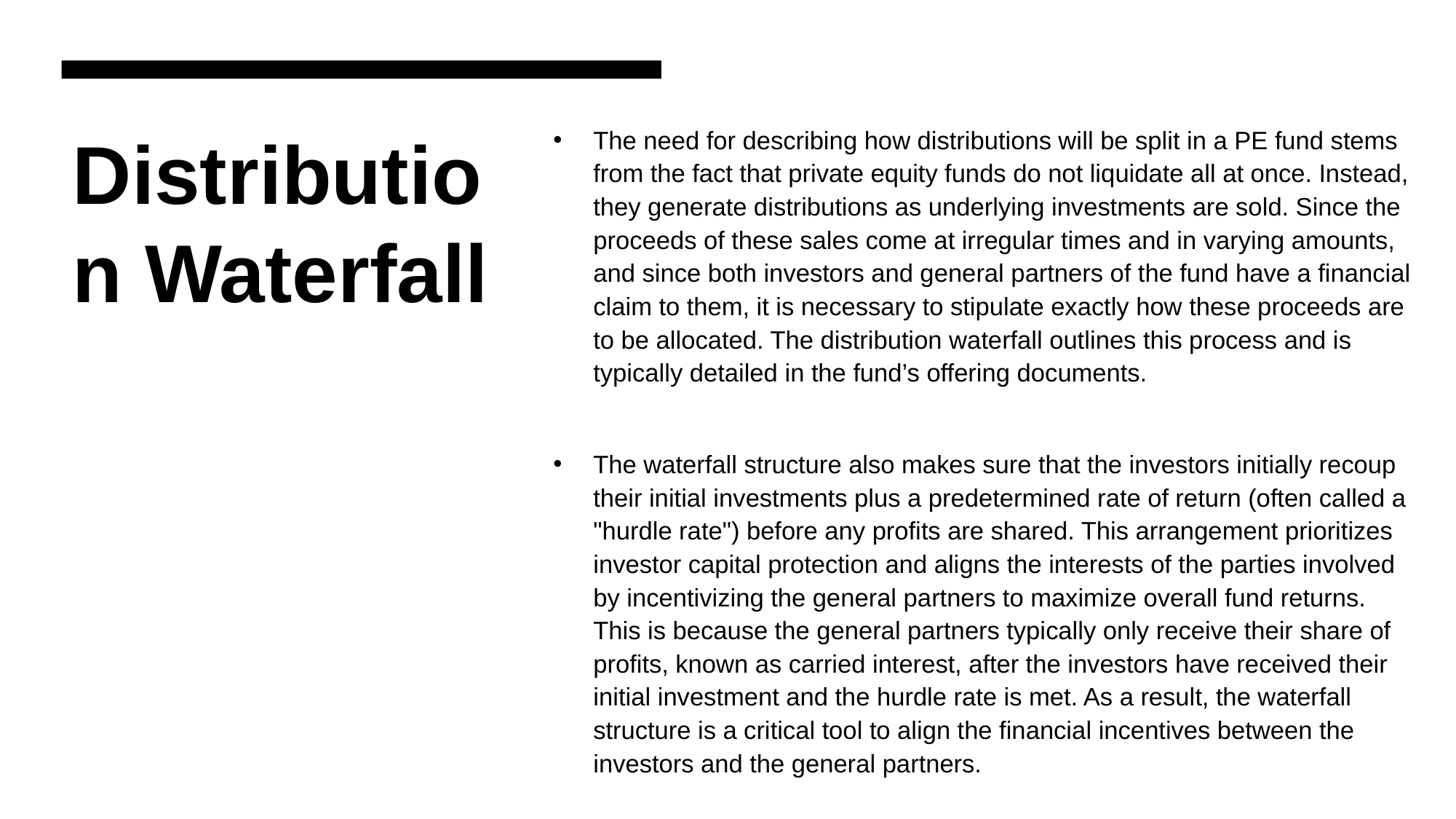

The need for describing how distributions will be split in a PE fund stems from the fact that private equity funds do not liquidate all at once. Instead, they generate distributions as underlying investments are sold. Since the proceeds of these sales come at irregular times and in varying amounts, and since both investors and general partners of the fund have a financial claim to them, it is necessary to stipulate exactly how these proceeds are to be allocated. The distribution waterfall outlines this process and is typically detailed in the fund’s offering documents.

The waterfall structure also makes sure that the investors initially recoup their initial investments plus a predetermined rate of return (often called a "hurdle rate") before any profits are shared. This arrangement prioritizes investor capital protection and aligns the interests of the parties involved by incentivizing the general partners to maximize overall fund returns. This is because the general partners typically only receive their share of profits, known as carried interest, after the investors have received their initial investment and the hurdle rate is met. As a result, the waterfall structure is a critical tool to align the financial incentives between the investors and the general partners.
# Distribution Waterfall